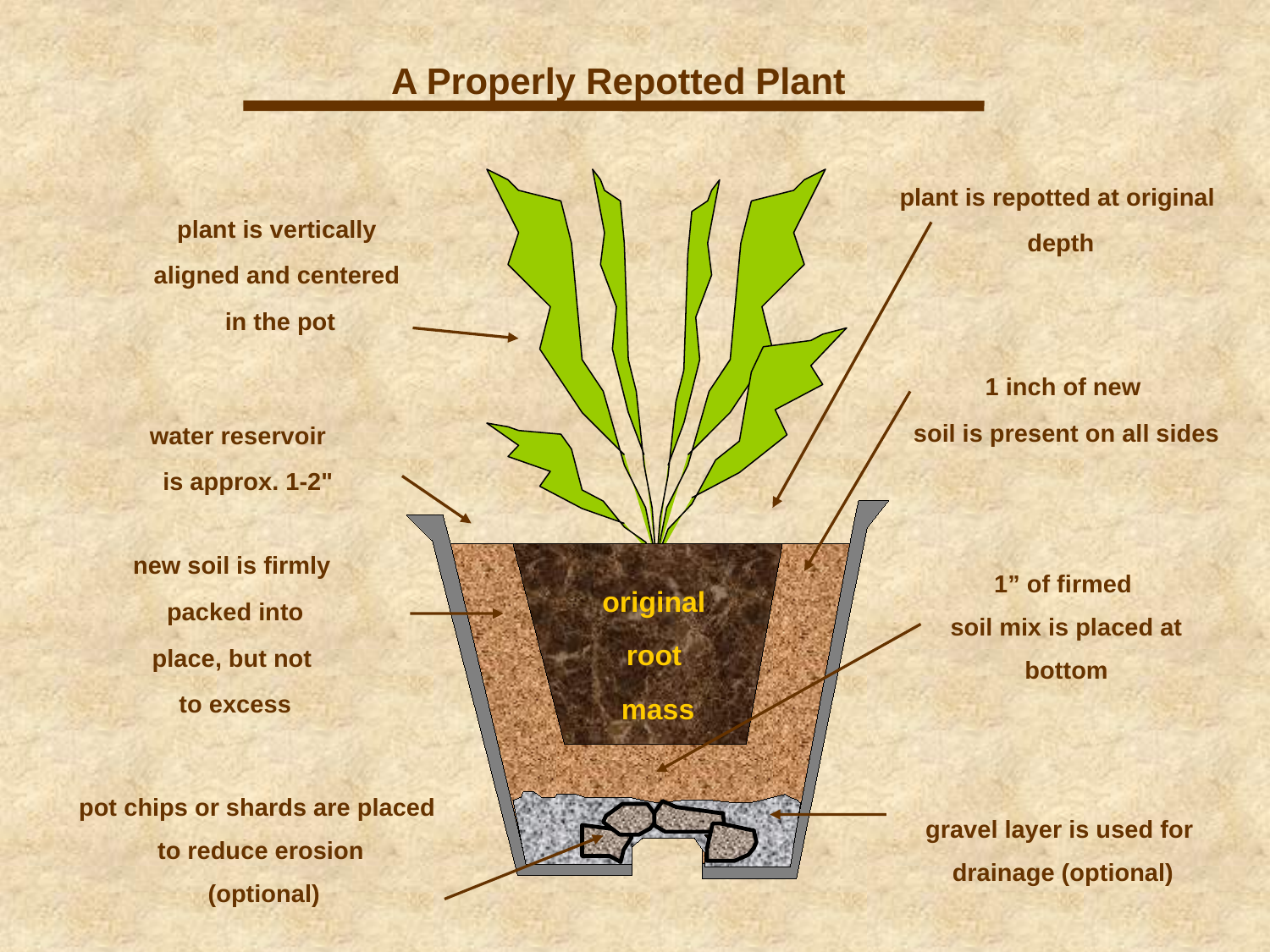

A Properly Repotted Plant

plant is repotted at original
depth

plant is vertically
aligned and centered
in the pot

1 inch of new
soil is present on all sides

water reservoir
  is approx. 1-2"

1” of firmed
soil mix is placed at bottom
new soil is firmly
 packed into
place, but not
to excess

original
root
mass

pot chips or shards are placed
to reduce erosion
(optional)
gravel layer is used for
drainage (optional)